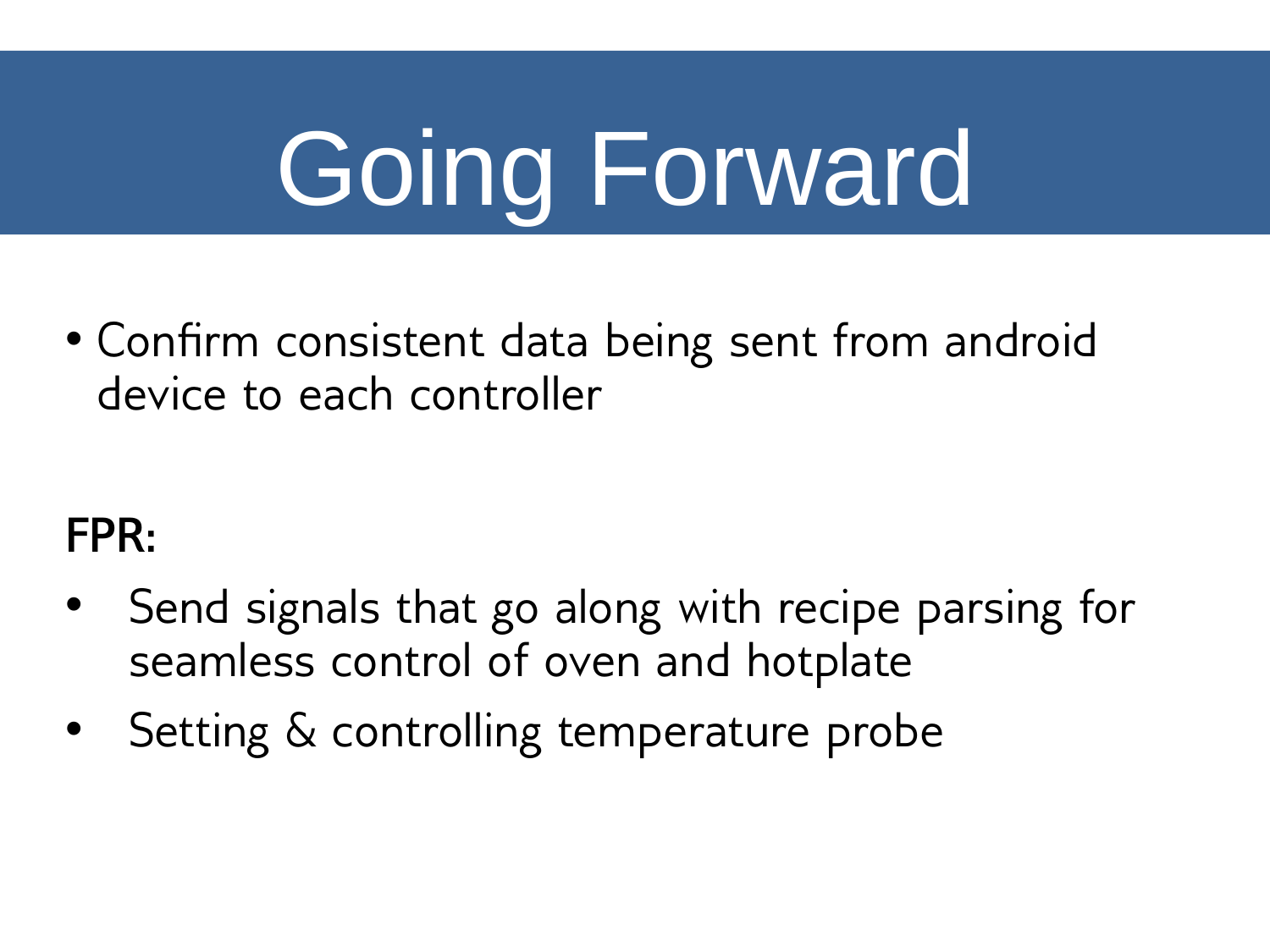

Going Forward
Confirm consistent data being sent from android device to each controller

FPR:
Send signals that go along with recipe parsing for seamless control of oven and hotplate
Setting & controlling temperature probe